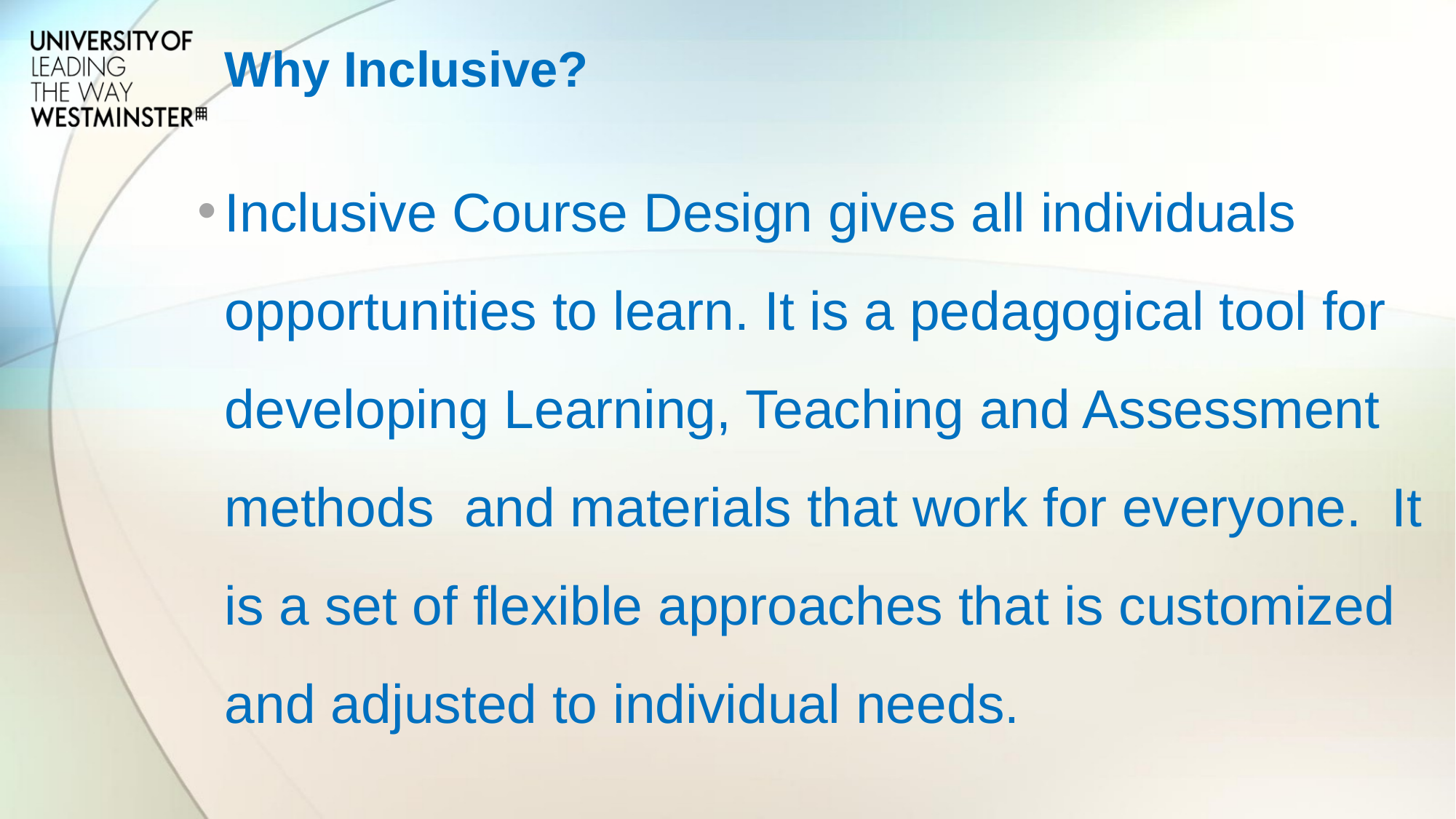

# Why Inclusive?
Inclusive Course Design gives all individuals opportunities to learn. It is a pedagogical tool for developing Learning, Teaching and Assessment methods  and materials that work for everyone.  It is a set of flexible approaches that is customized and adjusted to individual needs.